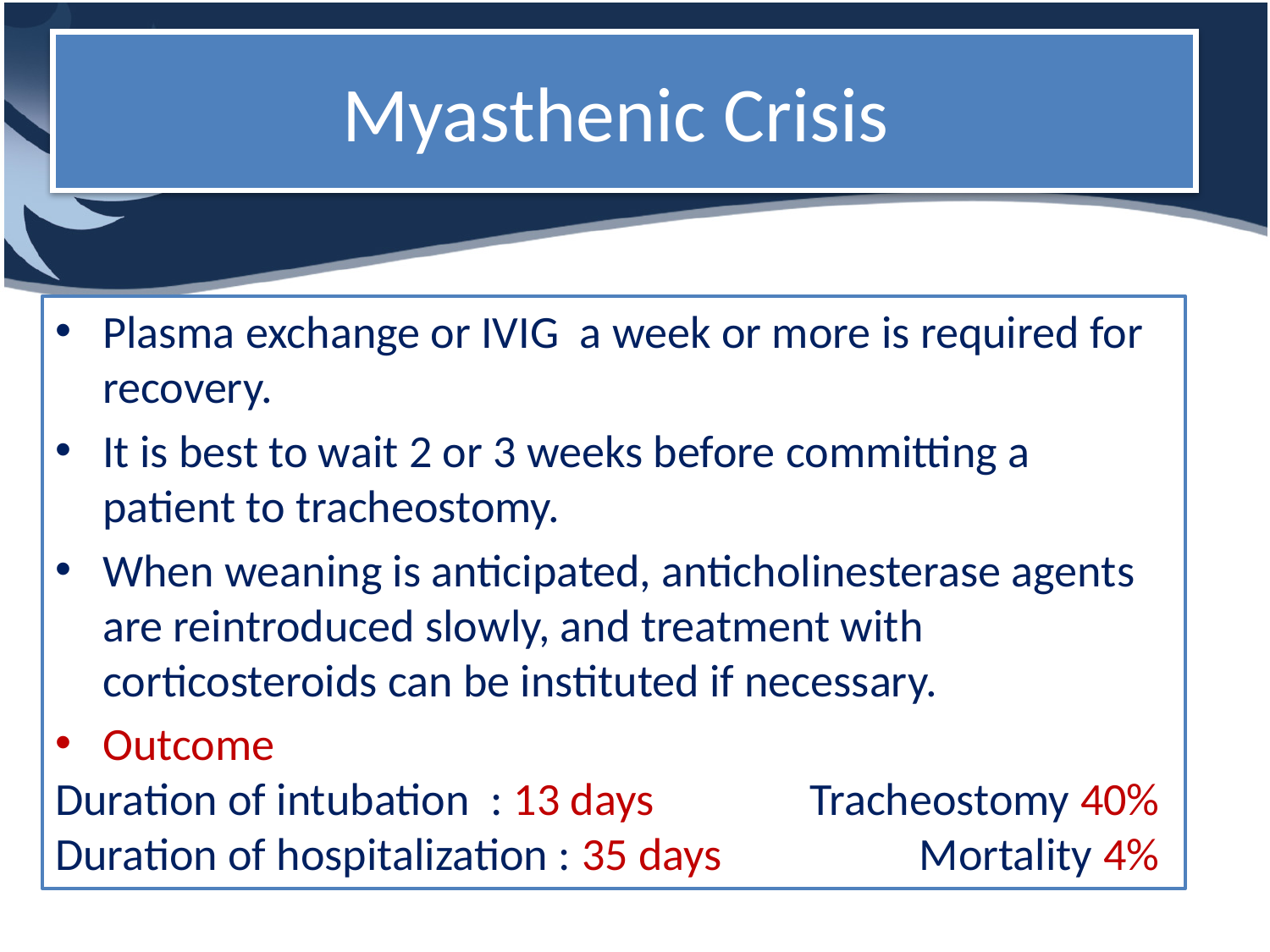

# Myasthenic Crisis
Plasma exchange or IVIG  a week or more is required for recovery.
It is best to wait 2 or 3 weeks before committing a patient to tracheostomy.
When weaning is anticipated, anticholinesterase agents are reintroduced slowly, and treatment with corticosteroids can be instituted if necessary.
Outcome
Duration of intubation  : 13 days               Tracheostomy 40%
Duration of hospitalization : 35 days                   Mortality 4%